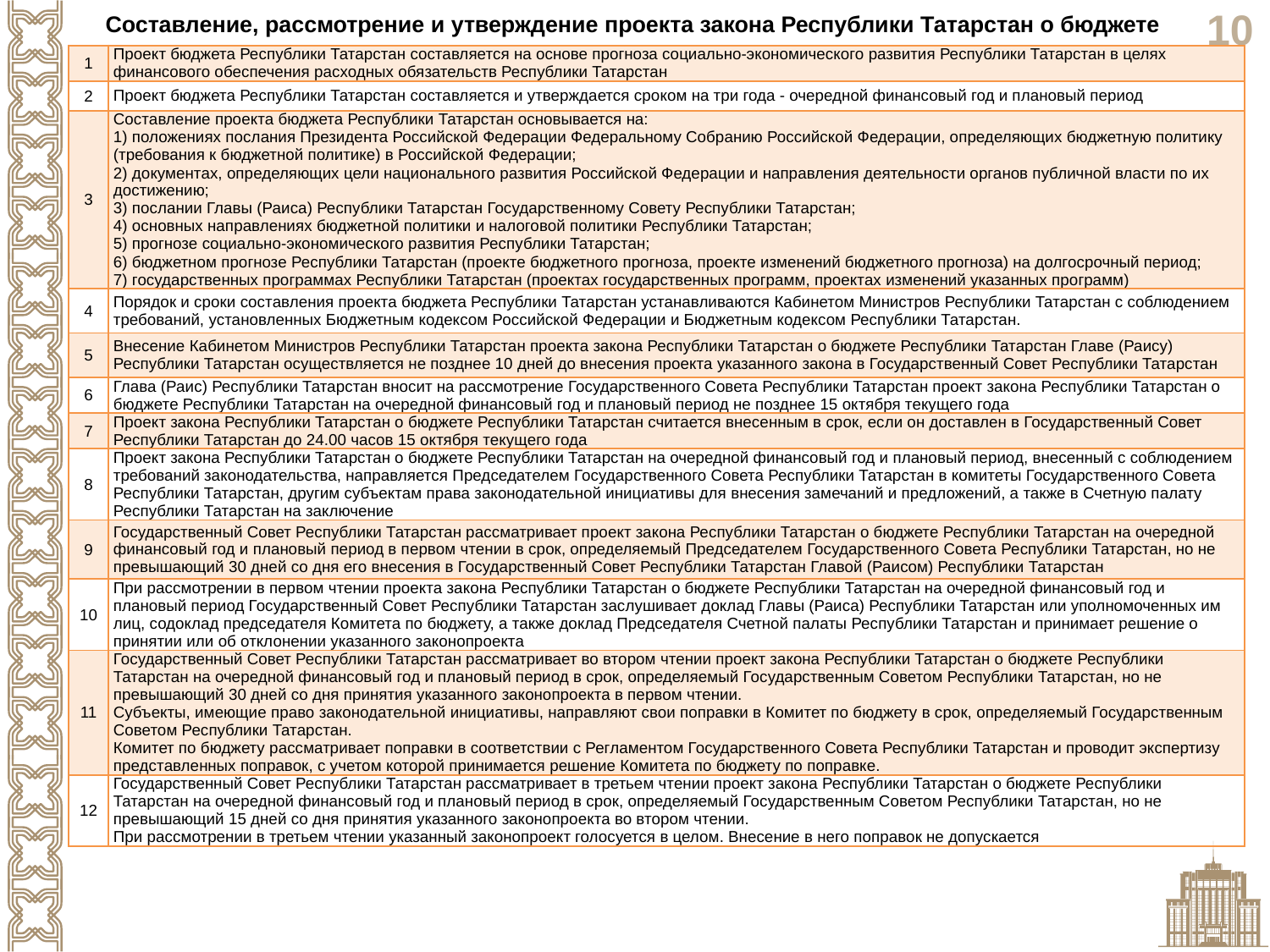

Составление, рассмотрение и утверждение проекта закона Республики Татарстан о бюджете
| 1 | Проект бюджета Республики Татарстан составляется на основе прогноза социально-экономического развития Республики Татарстан в целях финансового обеспечения расходных обязательств Республики Татарстан |
| --- | --- |
| 2 | Проект бюджета Республики Татарстан составляется и утверждается сроком на три года - очередной финансовый год и плановый период |
| 3 | Составление проекта бюджета Республики Татарстан основывается на: 1) положениях послания Президента Российской Федерации Федеральному Собранию Российской Федерации, определяющих бюджетную политику (требования к бюджетной политике) в Российской Федерации; 2) документах, определяющих цели национального развития Российской Федерации и направления деятельности органов публичной власти по их достижению; 3) послании Главы (Раиса) Республики Татарстан Государственному Совету Республики Татарстан; 4) основных направлениях бюджетной политики и налоговой политики Республики Татарстан; 5) прогнозе социально-экономического развития Республики Татарстан; 6) бюджетном прогнозе Республики Татарстан (проекте бюджетного прогноза, проекте изменений бюджетного прогноза) на долгосрочный период; 7) государственных программах Республики Татарстан (проектах государственных программ, проектах изменений указанных программ) |
| 4 | Порядок и сроки составления проекта бюджета Республики Татарстан устанавливаются Кабинетом Министров Республики Татарстан с соблюдением требований, установленных Бюджетным кодексом Российской Федерации и Бюджетным кодексом Республики Татарстан. |
| 5 | Внесение Кабинетом Министров Республики Татарстан проекта закона Республики Татарстан о бюджете Республики Татарстан Главе (Раису) Республики Татарстан осуществляется не позднее 10 дней до внесения проекта указанного закона в Государственный Совет Республики Татарстан |
| 6 | Глава (Раис) Республики Татарстан вносит на рассмотрение Государственного Совета Республики Татарстан проект закона Республики Татарстан о бюджете Республики Татарстан на очередной финансовый год и плановый период не позднее 15 октября текущего года |
| 7 | Проект закона Республики Татарстан о бюджете Республики Татарстан считается внесенным в срок, если он доставлен в Государственный Совет Республики Татарстан до 24.00 часов 15 октября текущего года |
| 8 | Проект закона Республики Татарстан о бюджете Республики Татарстан на очередной финансовый год и плановый период, внесенный с соблюдением требований законодательства, направляется Председателем Государственного Совета Республики Татарстан в комитеты Государственного Совета Республики Татарстан, другим субъектам права законодательной инициативы для внесения замечаний и предложений, а также в Счетную палату Республики Татарстан на заключение |
| 9 | Государственный Совет Республики Татарстан рассматривает проект закона Республики Татарстан о бюджете Республики Татарстан на очередной финансовый год и плановый период в первом чтении в срок, определяемый Председателем Государственного Совета Республики Татарстан, но не превышающий 30 дней со дня его внесения в Государственный Совет Республики Татарстан Главой (Раисом) Республики Татарстан |
| 10 | При рассмотрении в первом чтении проекта закона Республики Татарстан о бюджете Республики Татарстан на очередной финансовый год и плановый период Государственный Совет Республики Татарстан заслушивает доклад Главы (Раиса) Республики Татарстан или уполномоченных им лиц, содоклад председателя Комитета по бюджету, а также доклад Председателя Счетной палаты Республики Татарстан и принимает решение о принятии или об отклонении указанного законопроекта |
| 11 | Государственный Совет Республики Татарстан рассматривает во втором чтении проект закона Республики Татарстан о бюджете Республики Татарстан на очередной финансовый год и плановый период в срок, определяемый Государственным Советом Республики Татарстан, но не превышающий 30 дней со дня принятия указанного законопроекта в первом чтении. Субъекты, имеющие право законодательной инициативы, направляют свои поправки в Комитет по бюджету в срок, определяемый Государственным Советом Республики Татарстан. Комитет по бюджету рассматривает поправки в соответствии с Регламентом Государственного Совета Республики Татарстан и проводит экспертизу представленных поправок, с учетом которой принимается решение Комитета по бюджету по поправке. |
| 12 | Государственный Совет Республики Татарстан рассматривает в третьем чтении проект закона Республики Татарстан о бюджете Республики Татарстан на очередной финансовый год и плановый период в срок, определяемый Государственным Советом Республики Татарстан, но не превышающий 15 дней со дня принятия указанного законопроекта во втором чтении. При рассмотрении в третьем чтении указанный законопроект голосуется в целом. Внесение в него поправок не допускается |